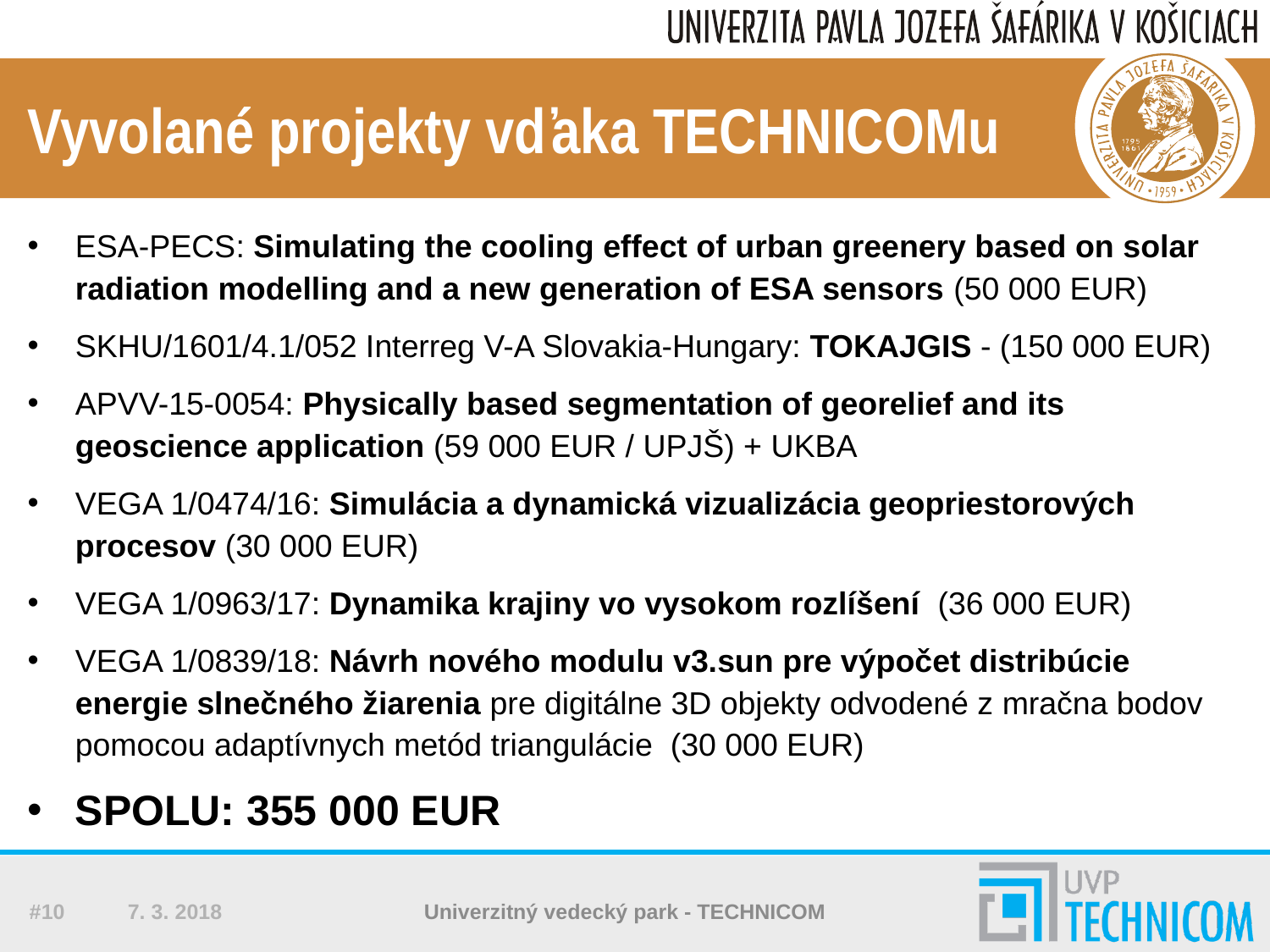

# Vyvolané projekty vďaka TECHNICOMu
ESA-PECS: Simulating the cooling effect of urban greenery based on solar radiation modelling and a new generation of ESA sensors (50 000 EUR)
SKHU/1601/4.1/052 Interreg V-A Slovakia-Hungary: TOKAJGIS - (150 000 EUR)
APVV-15-0054: Physically based segmentation of georelief and its geoscience application (59 000 EUR / UPJŠ) + UKBA
VEGA 1/0474/16: Simulácia a dynamická vizualizácia geopriestorových procesov (30 000 EUR)
VEGA 1/0963/17: Dynamika krajiny vo vysokom rozlíšení  (36 000 EUR)
VEGA 1/0839/18: Návrh nového modulu v3.sun pre výpočet distribúcie energie slnečného žiarenia pre digitálne 3D objekty odvodené z mračna bodov pomocou adaptívnych metód triangulácie  (30 000 EUR)
SPOLU: 355 000 EUR
#10
7. 3. 2018
Univerzitný vedecký park - TECHNICOM